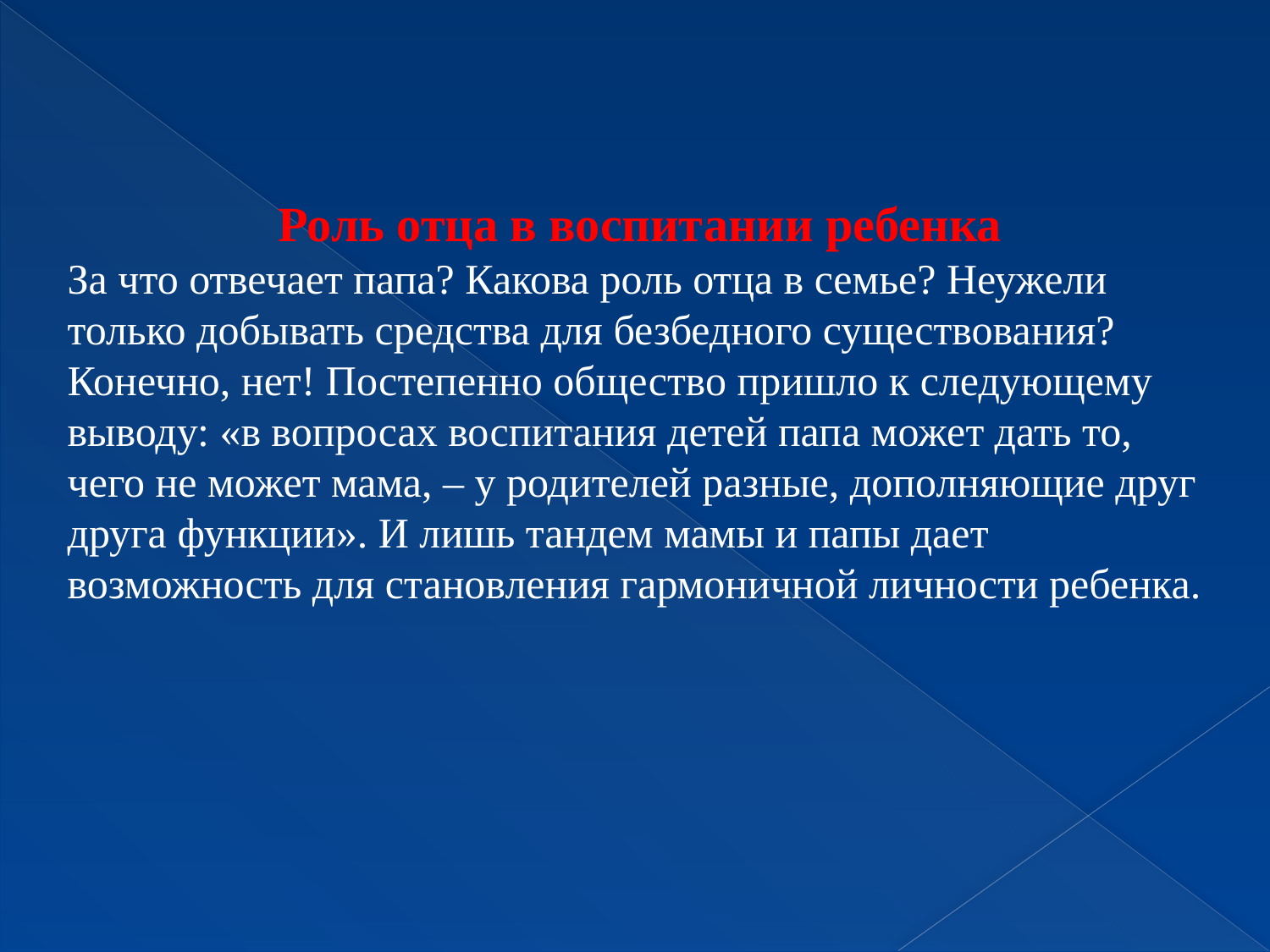

Роль отца в воспитании ребенка
За что отвечает папа? Какова роль отца в семье? Неужели только добывать средства для безбедного существования? Конечно, нет! Постепенно общество пришло к следующему выводу: «в вопросах воспитания детей папа может дать то, чего не может мама, – у родителей разные, дополняющие друг друга функции». И лишь тандем мамы и папы дает возможность для становления гармоничной личности ребенка.